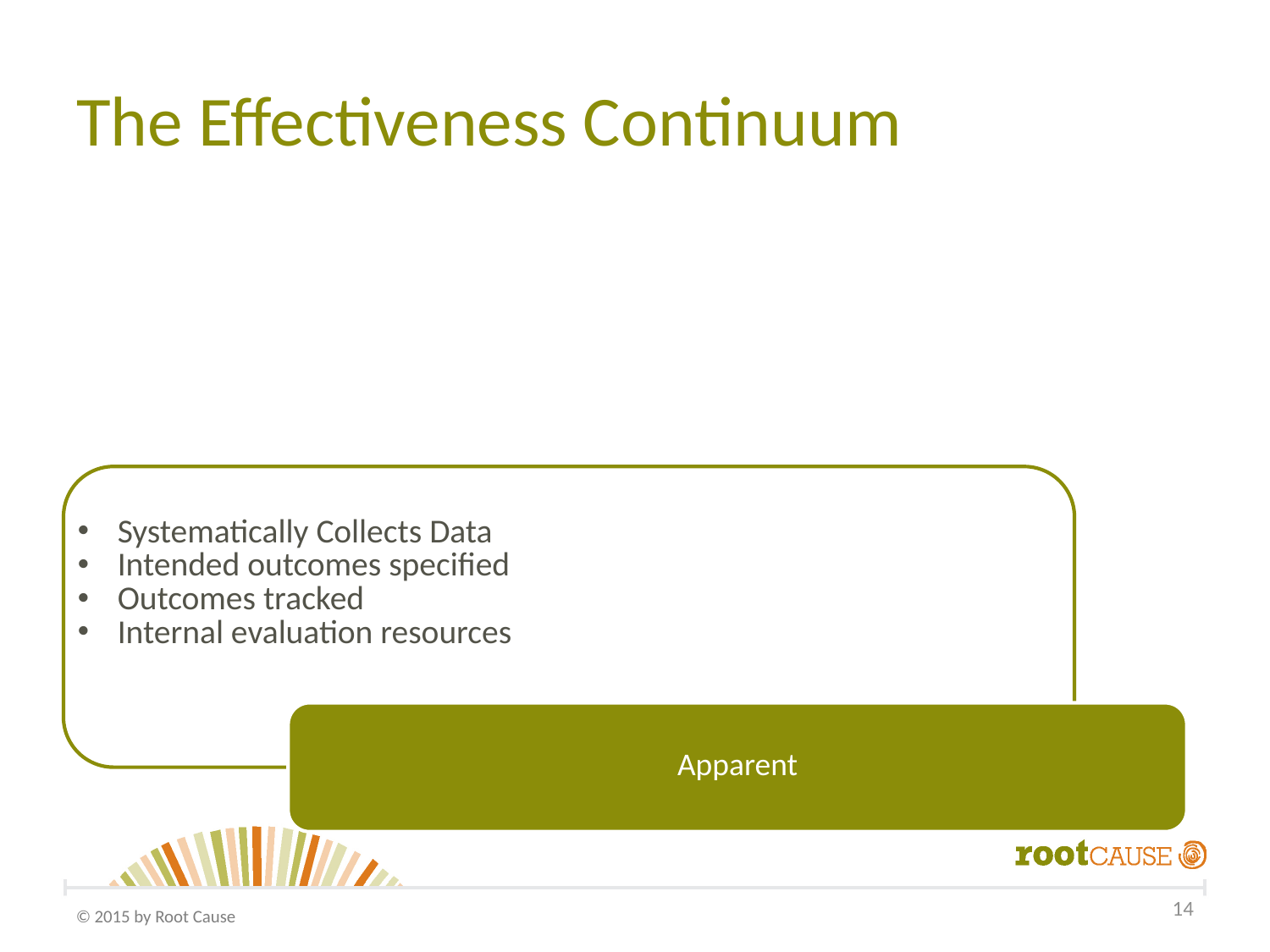

# The Effectiveness Continuum
Apparent
Systematically Collects Data
Intended outcomes specified
Outcomes tracked
Internal evaluation resources
14